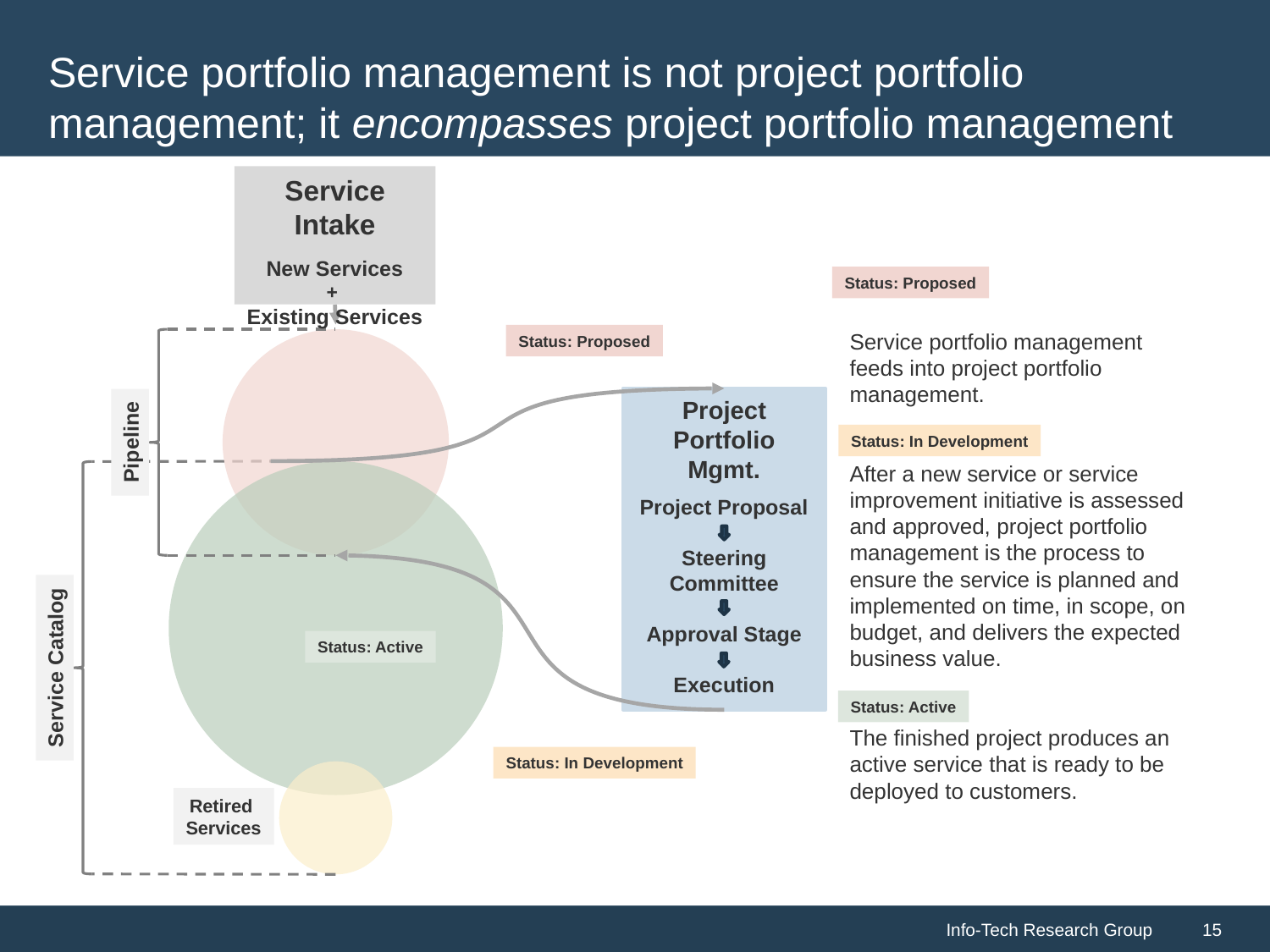

# Service portfolio management is not project portfolio management; it encompasses project portfolio management
Service Intake

New Services
+
Existing Services

Project Portfolio Mgmt.

Project Proposal

Steering Committee

Approval Stage

Execution
Pipeline

Service Catalog

Retired
Services
Status: Proposed
Status: Active
Status: In Development
Status: Proposed
Service portfolio management feeds into project portfolio management.

After a new service or service improvement initiative is assessed and approved, project portfolio management is the process to ensure the service is planned and implemented on time, in scope, on budget, and delivers the expected business value.

The finished project produces an active service that is ready to be deployed to customers.
Status: In Development

Status: Active